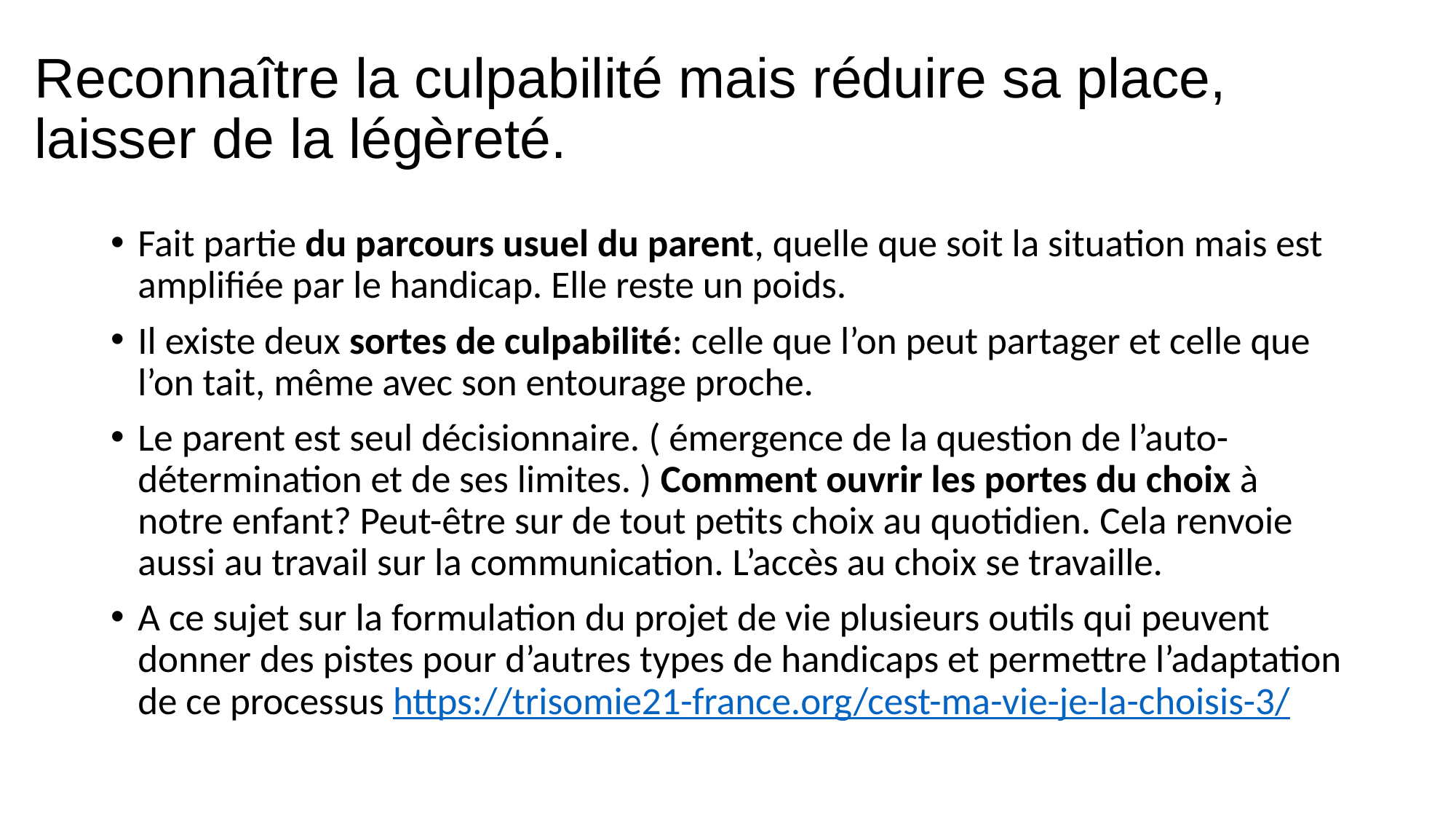

# Reconnaître la culpabilité mais réduire sa place, laisser de la légèreté.
Fait partie du parcours usuel du parent, quelle que soit la situation mais est amplifiée par le handicap. Elle reste un poids.
Il existe deux sortes de culpabilité: celle que l’on peut partager et celle que l’on tait, même avec son entourage proche.
Le parent est seul décisionnaire. ( émergence de la question de l’auto-détermination et de ses limites. ) Comment ouvrir les portes du choix à notre enfant? Peut-être sur de tout petits choix au quotidien. Cela renvoie aussi au travail sur la communication. L’accès au choix se travaille.
A ce sujet sur la formulation du projet de vie plusieurs outils qui peuvent donner des pistes pour d’autres types de handicaps et permettre l’adaptation de ce processus https://trisomie21-france.org/cest-ma-vie-je-la-choisis-3/